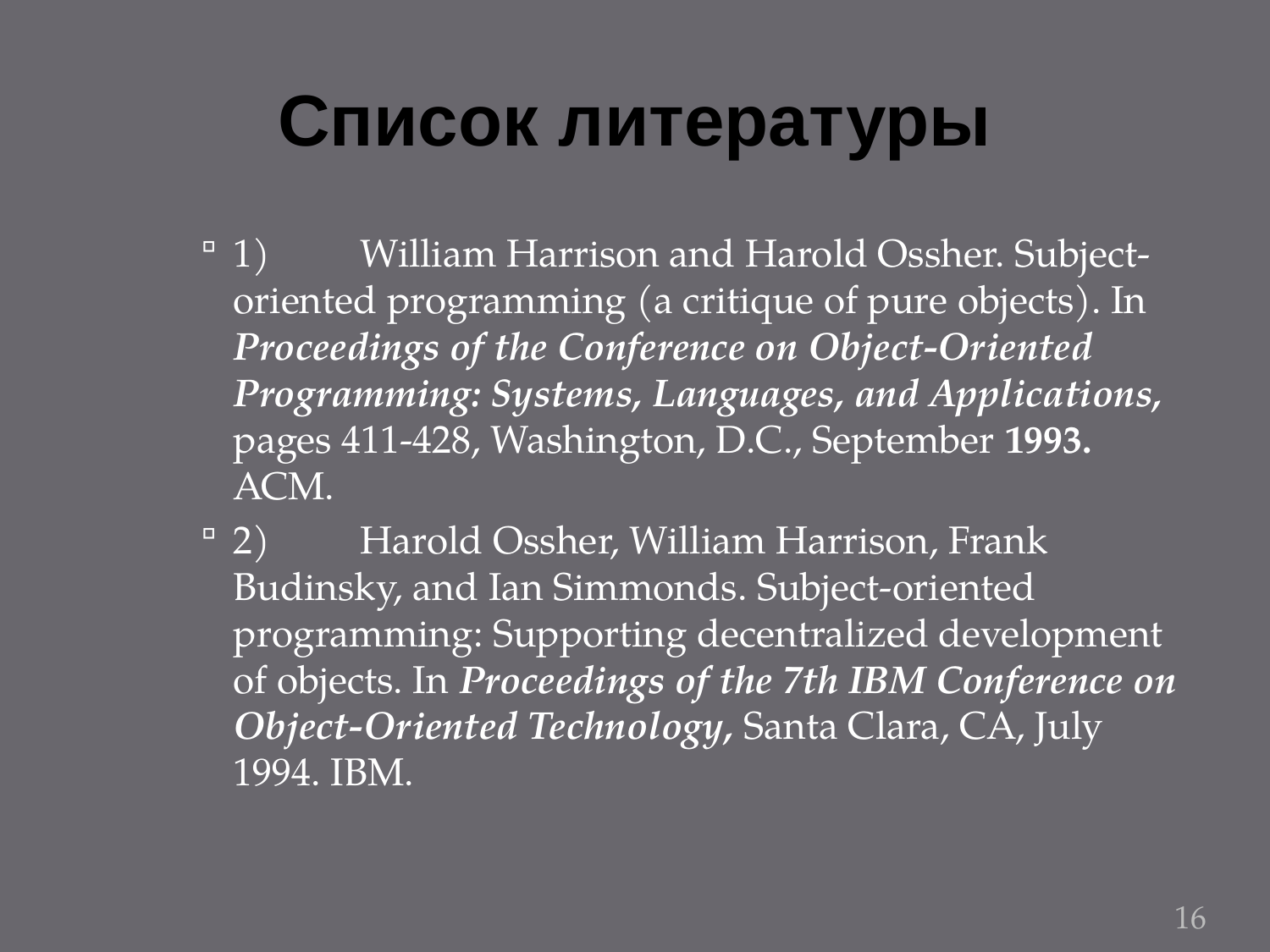

# Список литературы
1)	William Harrison and Harold Ossher. Subject-oriented programming (a critique of pure objects). In Proceedings of the Conference on Object-Oriented Programming: Systems, Languages, and Applications, pages 411-428, Washington, D.C., September 1993. ACM.
2)	Harold Ossher, William Harrison, Frank Budinsky, and Ian Simmonds. Subject-oriented programming: Supporting decentralized development of objects. In Proceedings of the 7th IBM Conference on Object-Oriented Technology, Santa Clara, CA, July 1994. IBM.
16